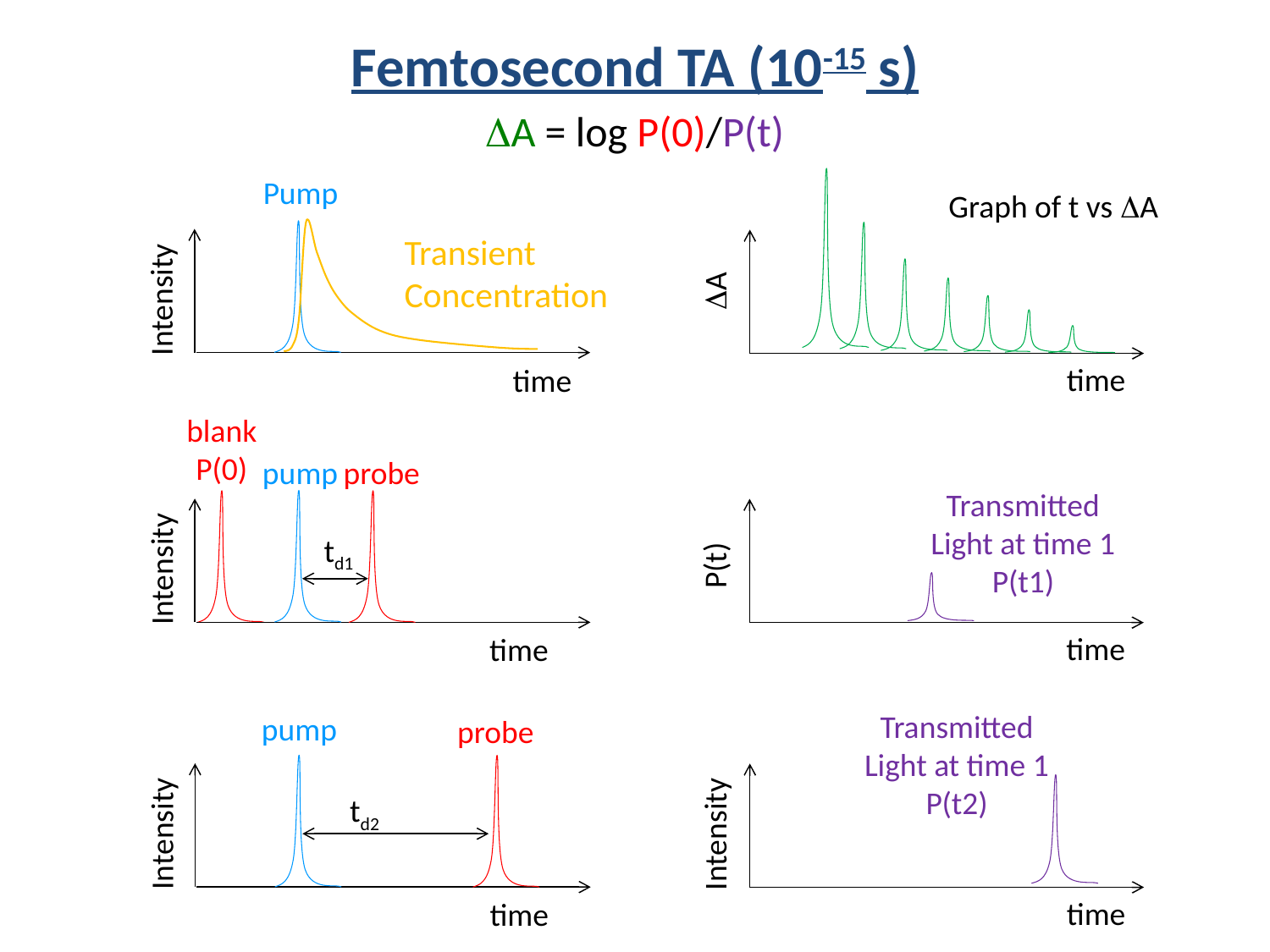

Femtosecond TA (10-15 s)
	ΔA = log P(0)/P(t)

Pump
Graph of t vs ΔA

Transient Concentration

ΔA
Intensity

time
time
blank P(0)
pump
probe
Transmitted Light at time 1
P(t1)

td1
Intensity
P(t)

time
time
Transmitted Light at time 1
P(t2)
pump
probe

td2
Intensity
Intensity
time
time